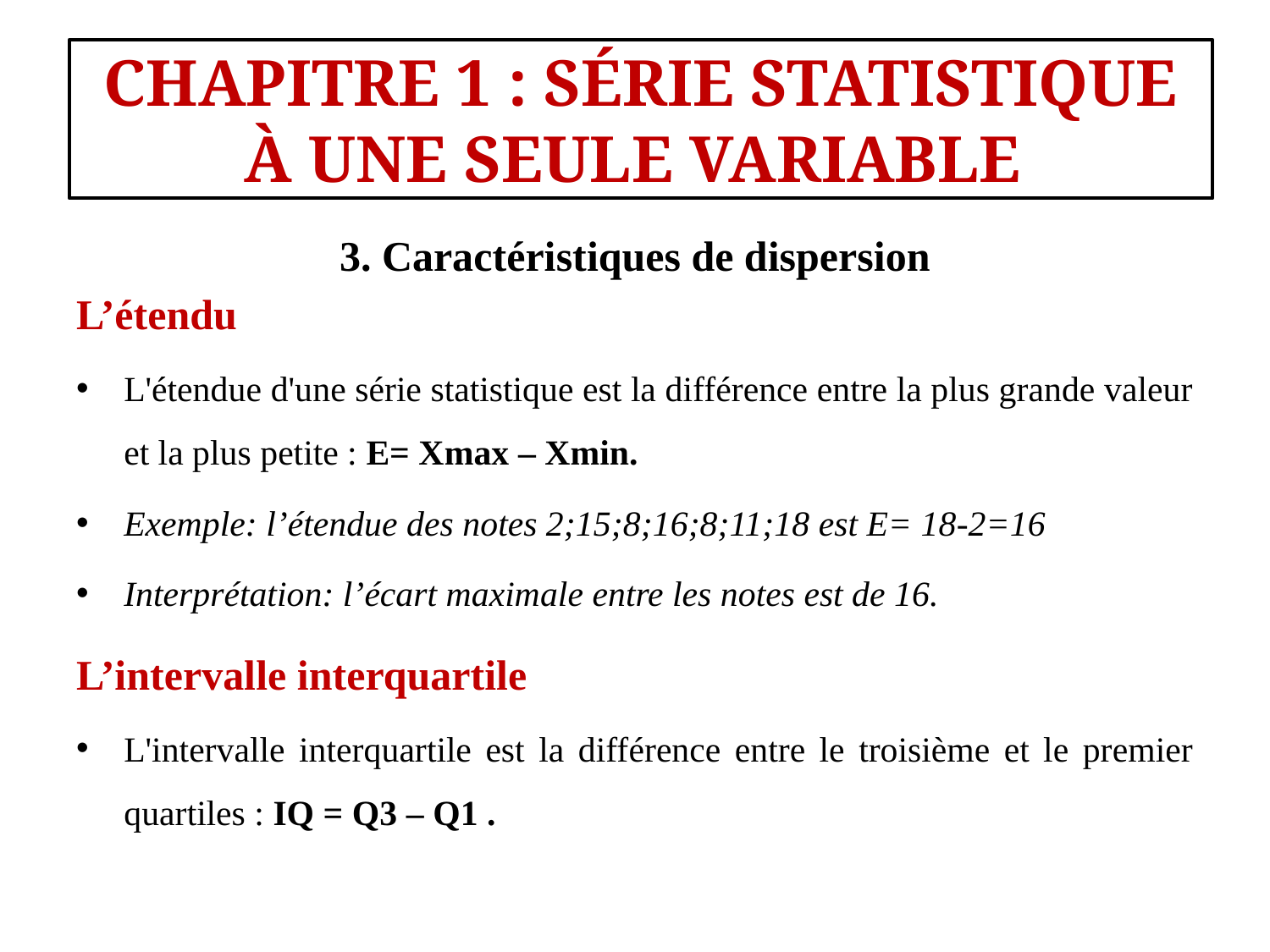

#
CHAPITRE 1 : SÉRIE STATISTIQUE À UNE SEULE VARIABLE
3. Caractéristiques de dispersion
L’étendu
L'étendue d'une série statistique est la différence entre la plus grande valeur et la plus petite : E= Xmax – Xmin.
Exemple: l’étendue des notes 2;15;8;16;8;11;18 est E= 18-2=16
Interprétation: l’écart maximale entre les notes est de 16.
L’intervalle interquartile
L'intervalle interquartile est la différence entre le troisième et le premier quartiles : IQ = Q3 – Q1 .